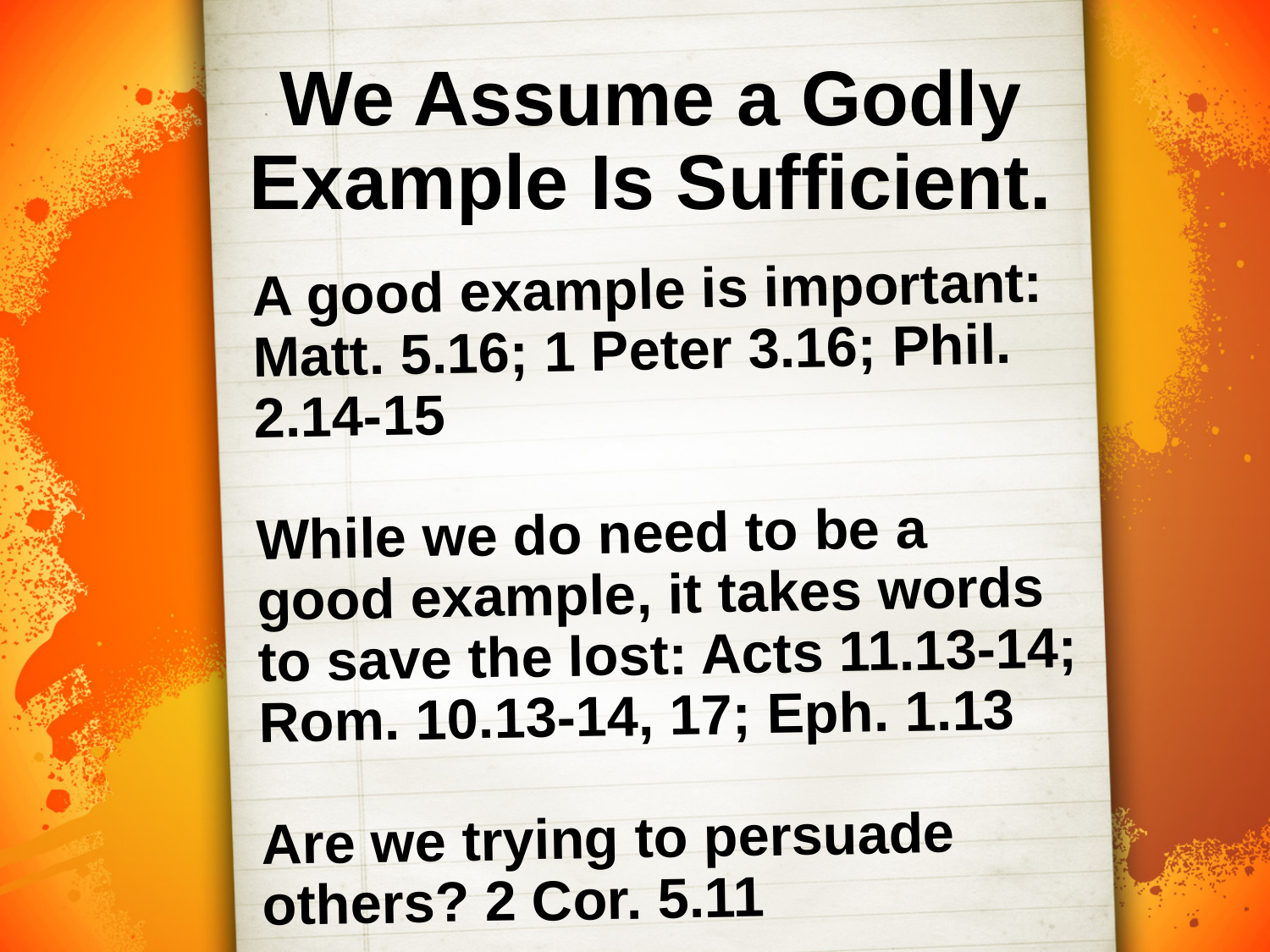

# We Assume a Godly Example Is Sufficient.
A good example is important: Matt. 5.16; 1 Peter 3.16; Phil. 2.14-15

While we do need to be a good example, it takes words to save the lost: Acts 11.13-14; Rom. 10.13-14, 17; Eph. 1.13

Are we trying to persuade others? 2 Cor. 5.11